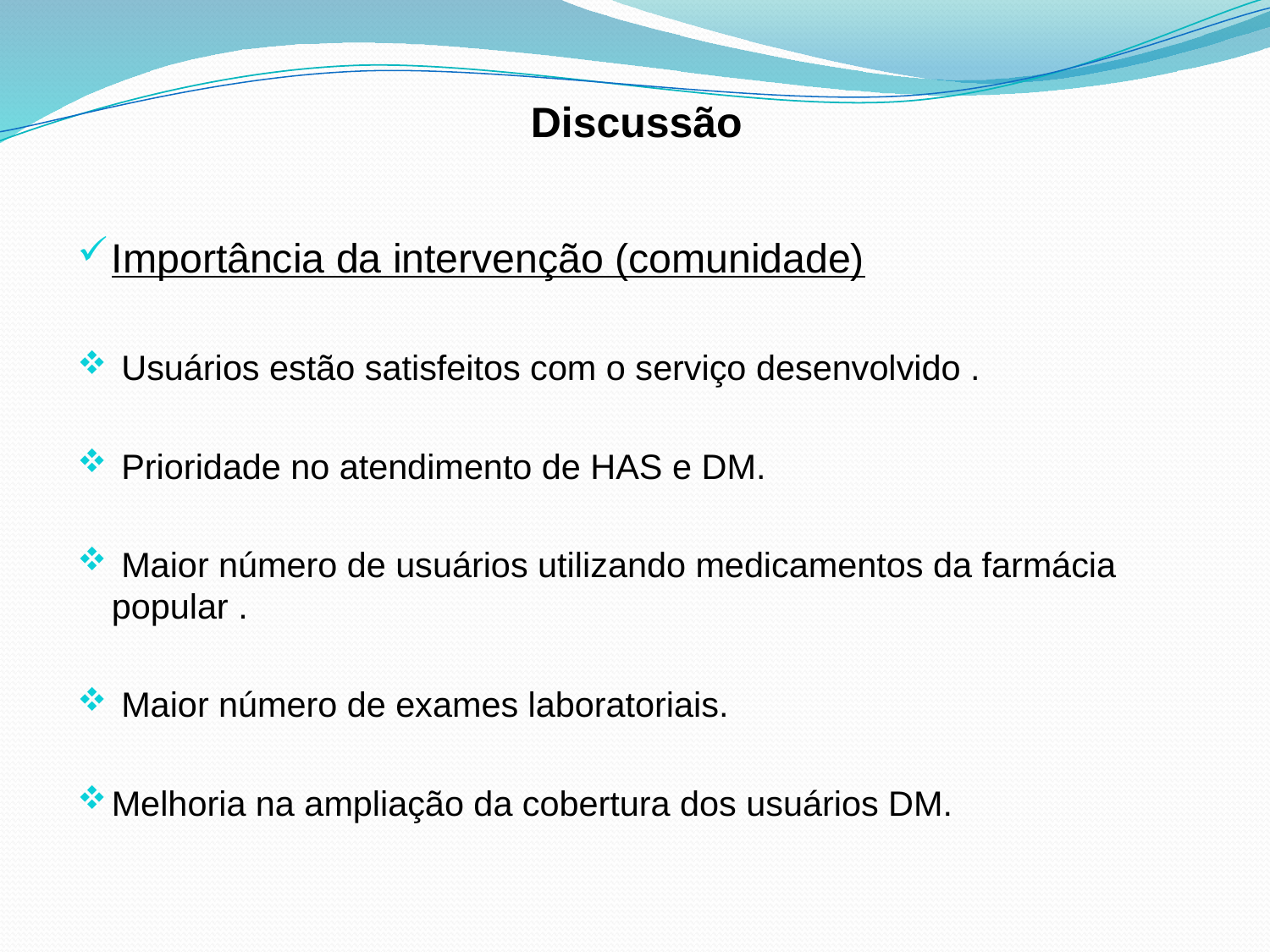

# Discussão
Importância da intervenção (comunidade)

 Usuários estão satisfeitos com o serviço desenvolvido .

 Prioridade no atendimento de HAS e DM.

 Maior número de usuários utilizando medicamentos da farmácia popular .

 Maior número de exames laboratoriais.

Melhoria na ampliação da cobertura dos usuários DM.